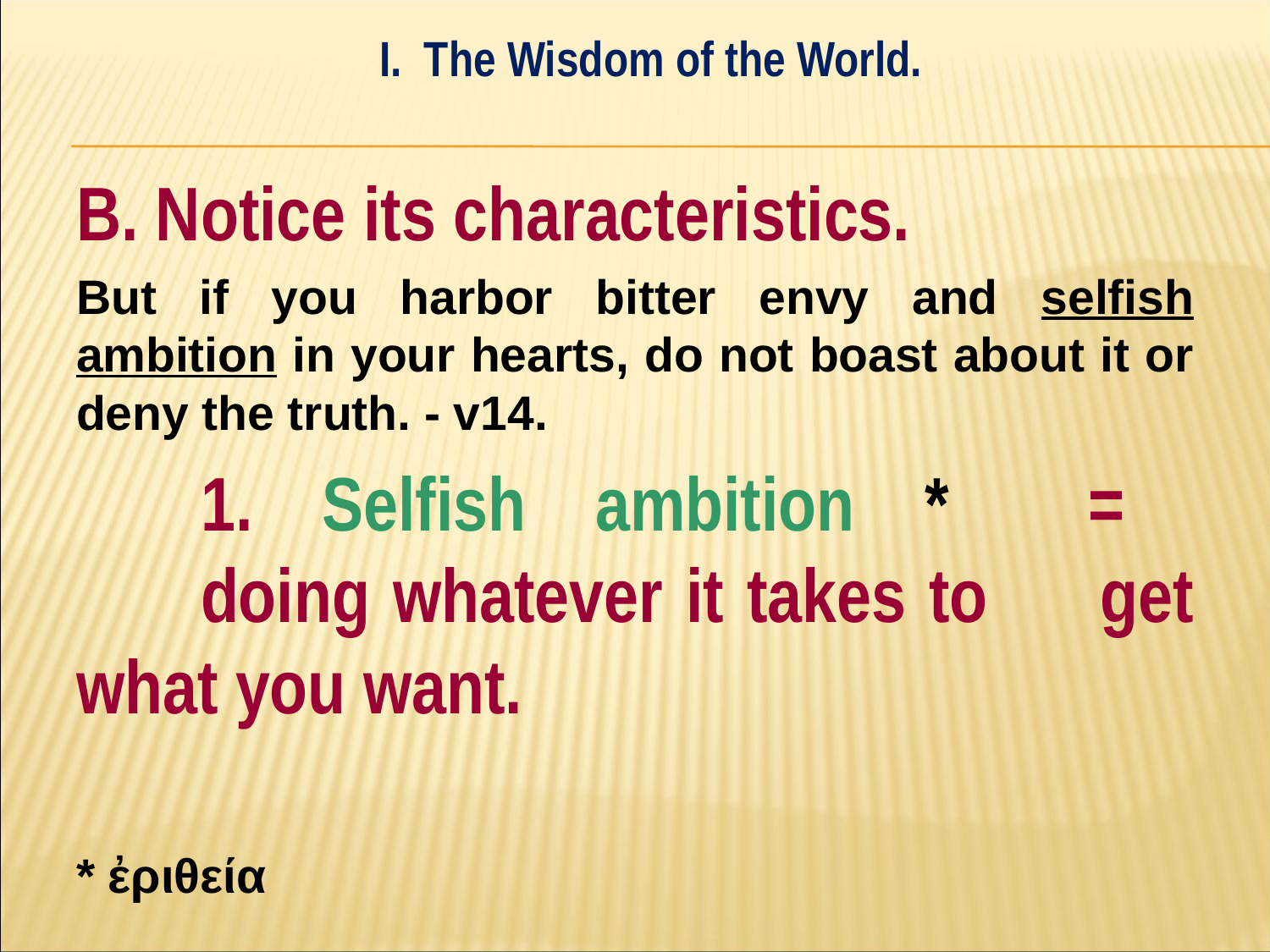

I.  The Wisdom of the World.
#
B. Notice its characteristics.
But if you harbor bitter envy and selfish ambition in your hearts, do not boast about it or deny the truth. - v14.
	1. Selfish ambition *  =
		doing whatever it takes to 		get what you want.

* ἐριθεία